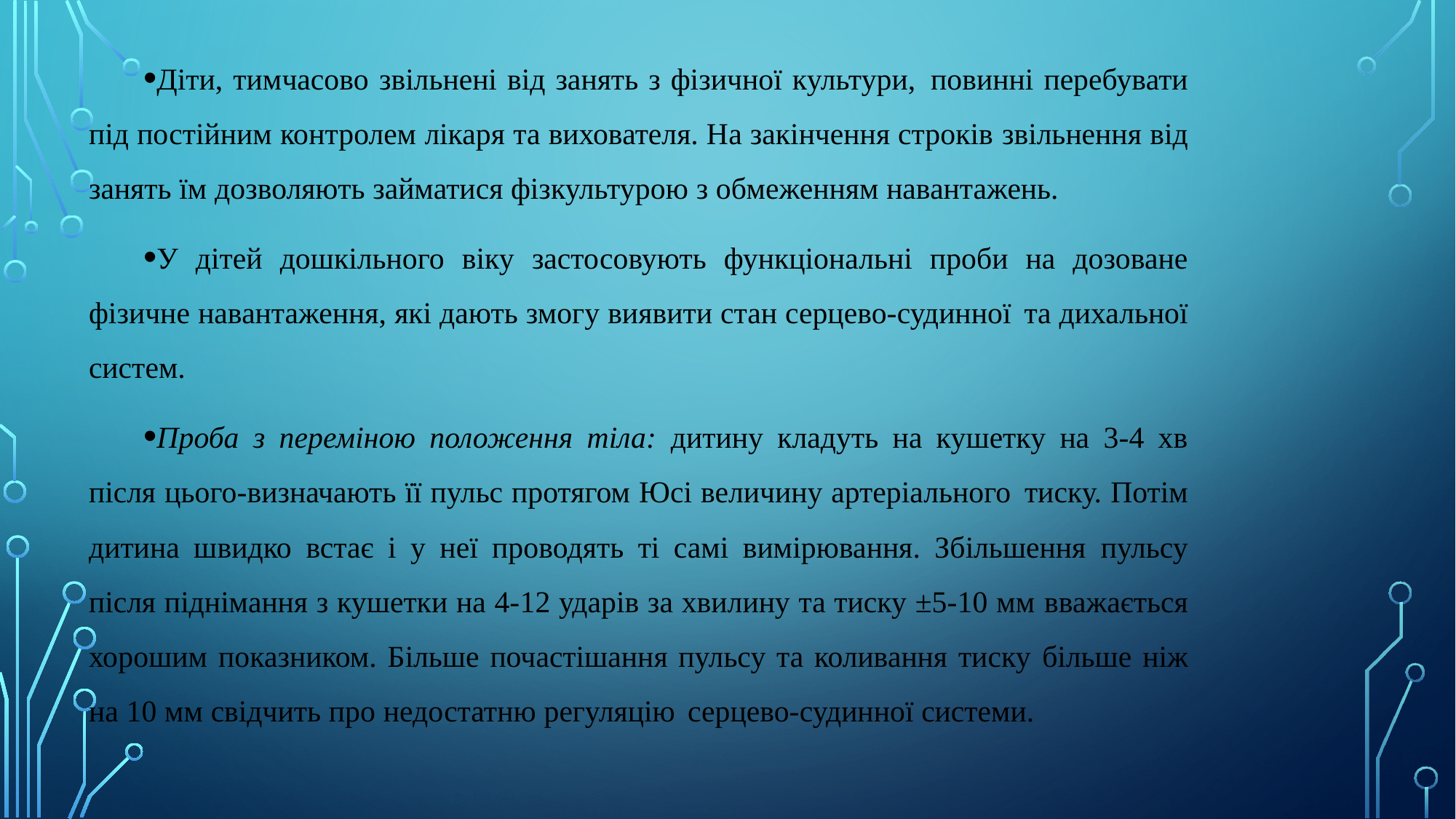

Діти, тимчасово звільнені від занять з фізичної культури, повинні перебувати під постійним контролем лікаря та вихователя. На закінчення строків звільнення від занять їм дозволяють займатися фізкультурою з обмеженням навантажень.
У дітей дошкільного віку застосовують функціональні проби на дозоване фізичне навантаження, які дають змогу виявити стан серцево-судинної та дихальної систем.
Проба з переміною положення тіла: дитину кладуть на кушетку на 3-4 хв після цього-визначають її пульс протягом Юсі величину артеріального тиску. Потім дитина швидко встає і у неї проводять ті самі вимірювання. Збільшення пульсу після піднімання з кушетки на 4-12 ударів за хвилину та тиску ±5-10 мм вважається хорошим показником. Більше почастішання пульсу та коливання тиску більше ніж на 10 мм свідчить про недостатню регуляцію серцево-судинної системи.